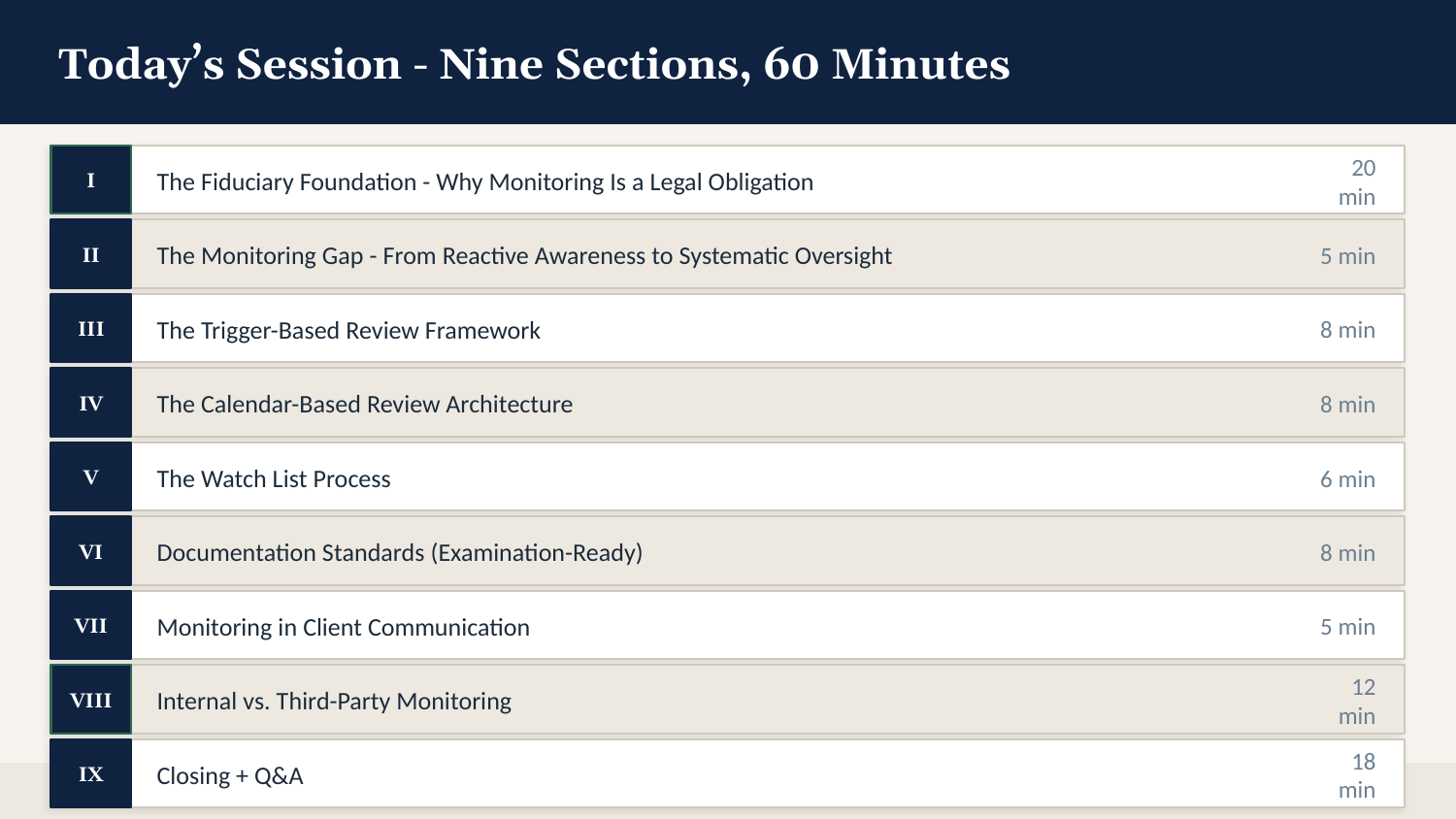

Today’s Session - Nine Sections, 60 Minutes

I
The Fiduciary Foundation - Why Monitoring Is a Legal Obligation
20 min

II
The Monitoring Gap - From Reactive Awareness to Systematic Oversight
5 min

III
The Trigger-Based Review Framework
8 min

IV
The Calendar-Based Review Architecture
8 min

V
The Watch List Process
6 min

VI
Documentation Standards (Examination-Ready)
8 min

VII
Monitoring in Client Communication
5 min

VIII
Internal vs. Third-Party Monitoring
12 min

IX
Closing + Q&A
18 min

Buttonwood Due Diligence Services  |  ALTSeek™